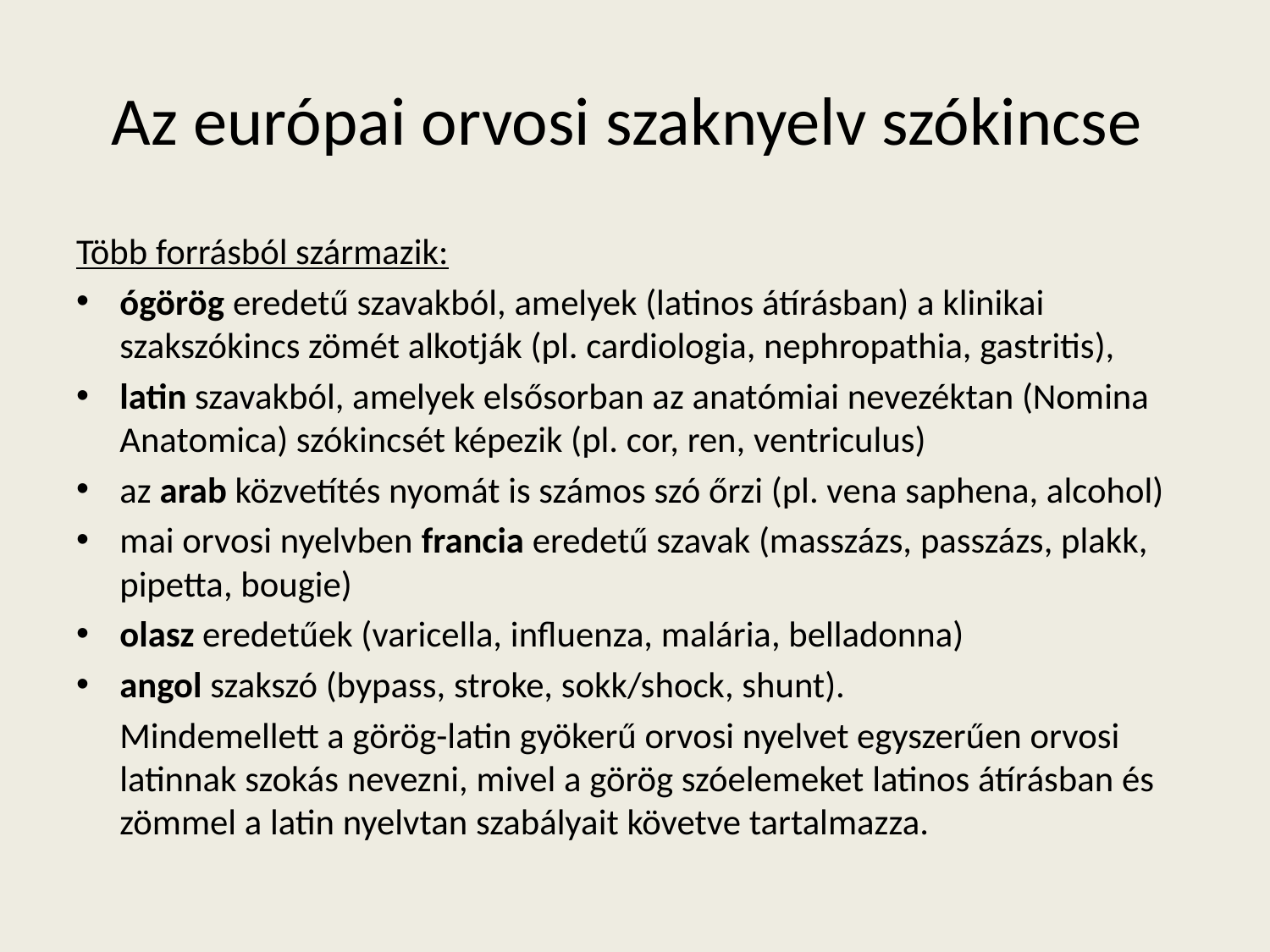

# Az európai orvosi szaknyelv szókincse
Több forrásból származik:
ógörög eredetű szavakból, amelyek (latinos átírásban) a klinikai szakszókincs zömét alkotják (pl. cardiologia, nephropathia, gastritis),
latin szavakból, amelyek elsősorban az anatómiai nevezéktan (Nomina Anatomica) szókincsét képezik (pl. cor, ren, ventriculus)
az arab közvetítés nyomát is számos szó őrzi (pl. vena saphena, alcohol)
mai orvosi nyelvben francia eredetű szavak (masszázs, passzázs, plakk, pipetta, bougie)
olasz eredetűek (varicella, influenza, malária, belladonna)
angol szakszó (bypass, stroke, sokk/shock, shunt).
	Mindemellett a görög-latin gyökerű orvosi nyelvet egyszerűen orvosi latinnak szokás nevezni, mivel a görög szóelemeket latinos átírásban és zömmel a latin nyelvtan szabályait követve tartalmazza.